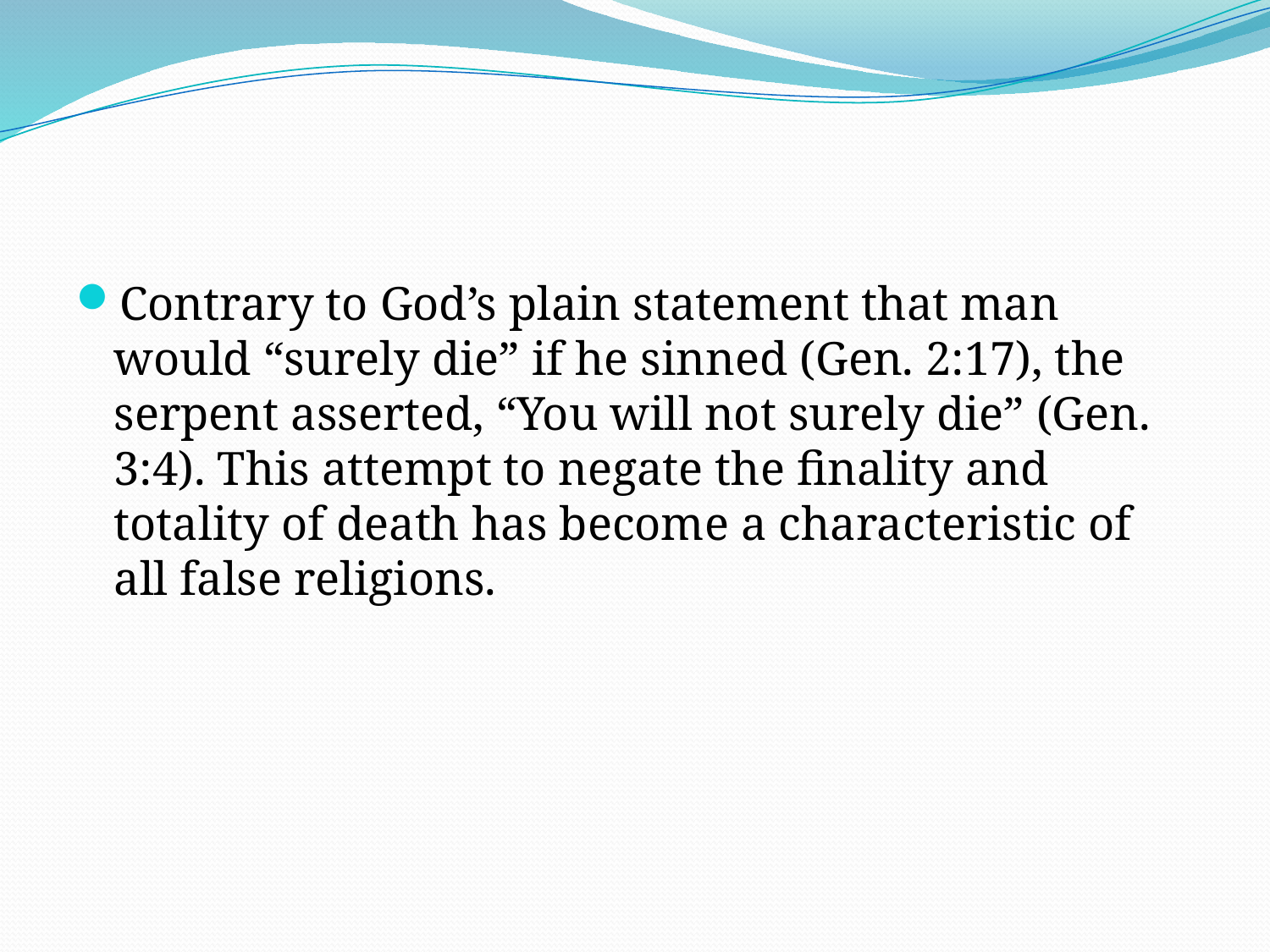

#
Contrary to God’s plain statement that man would “surely die” if he sinned (Gen. 2:17), the serpent asserted, “You will not surely die” (Gen. 3:4). This attempt to negate the finality and totality of death has become a characteristic of all false religions.